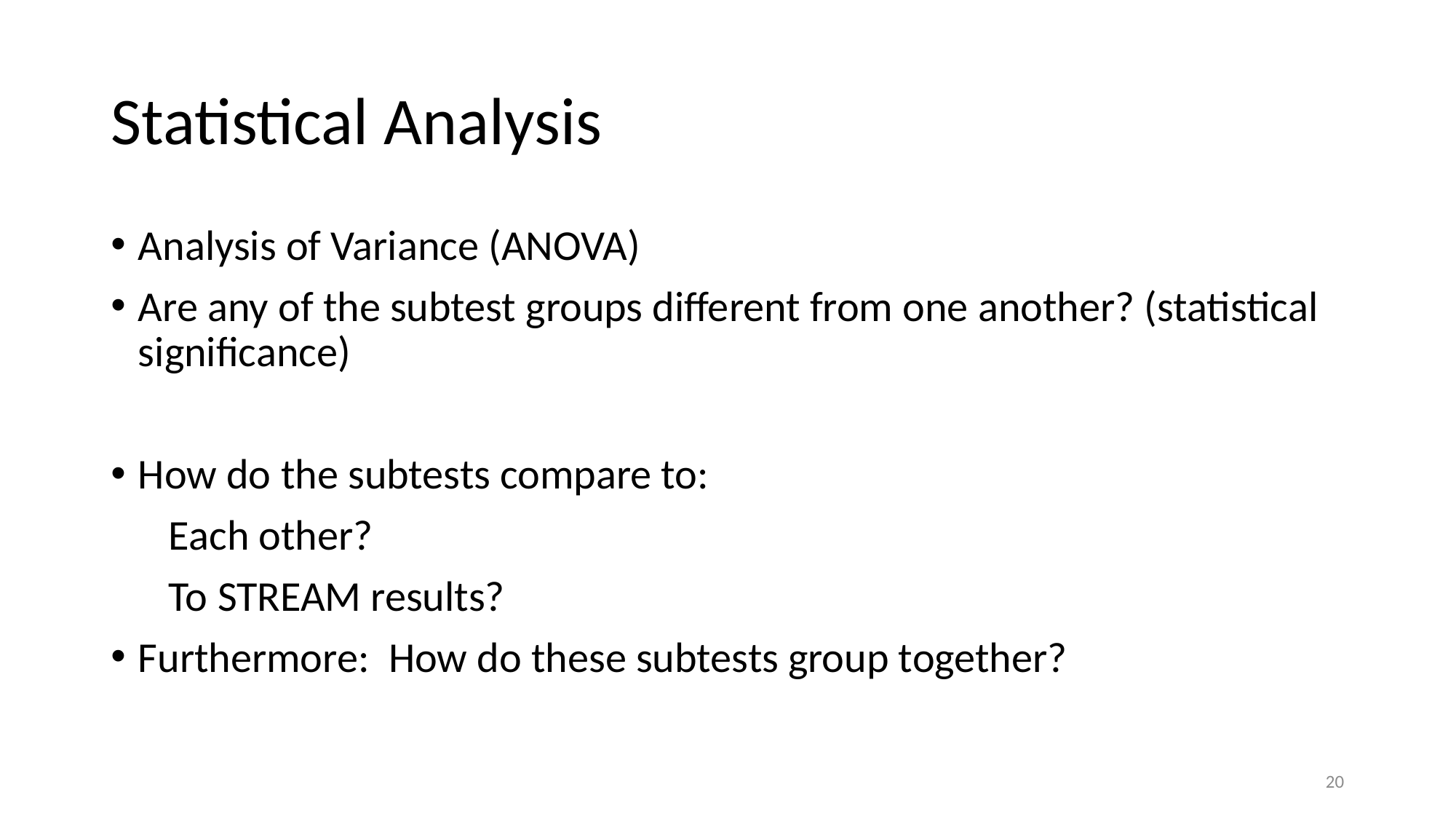

# Statistical Analysis
Analysis of Variance (ANOVA)
Are any of the subtest groups different from one another? (statistical significance)

How do the subtests compare to:
      Each other?
      To STREAM results?
Furthermore:  How do these subtests group together?

20